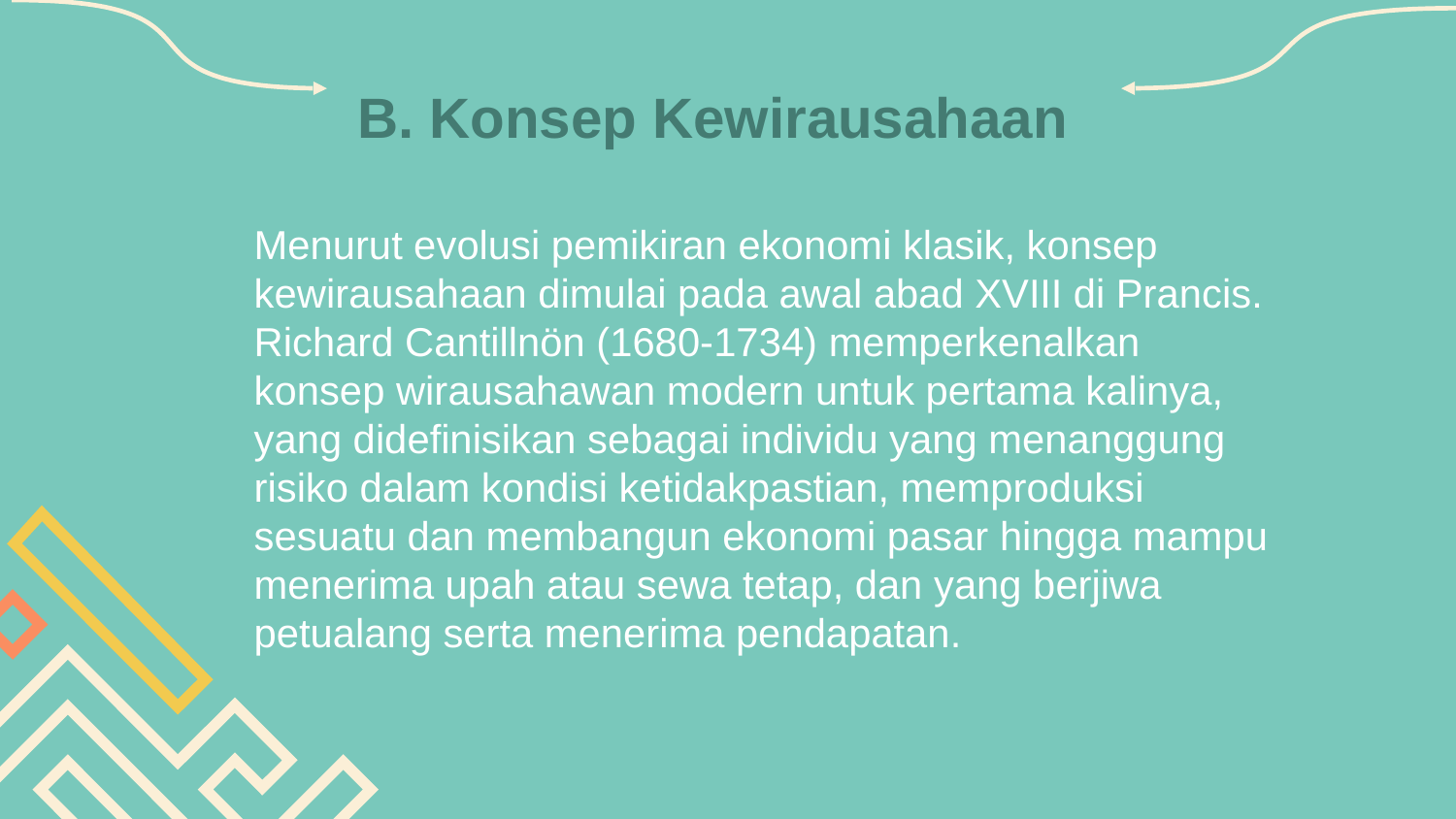

# B. Konsep Kewirausahaan
Menurut evolusi pemikiran ekonomi klasik, konsep kewirausahaan dimulai pada awal abad XVIII di Prancis. Richard Cantillnön (1680-1734) memperkenalkan konsep wirausahawan modern untuk pertama kalinya, yang didefinisikan sebagai individu yang menanggung risiko dalam kondisi ketidakpastian, memproduksi sesuatu dan membangun ekonomi pasar hingga mampu menerima upah atau sewa tetap, dan yang berjiwa petualang serta menerima pendapatan.